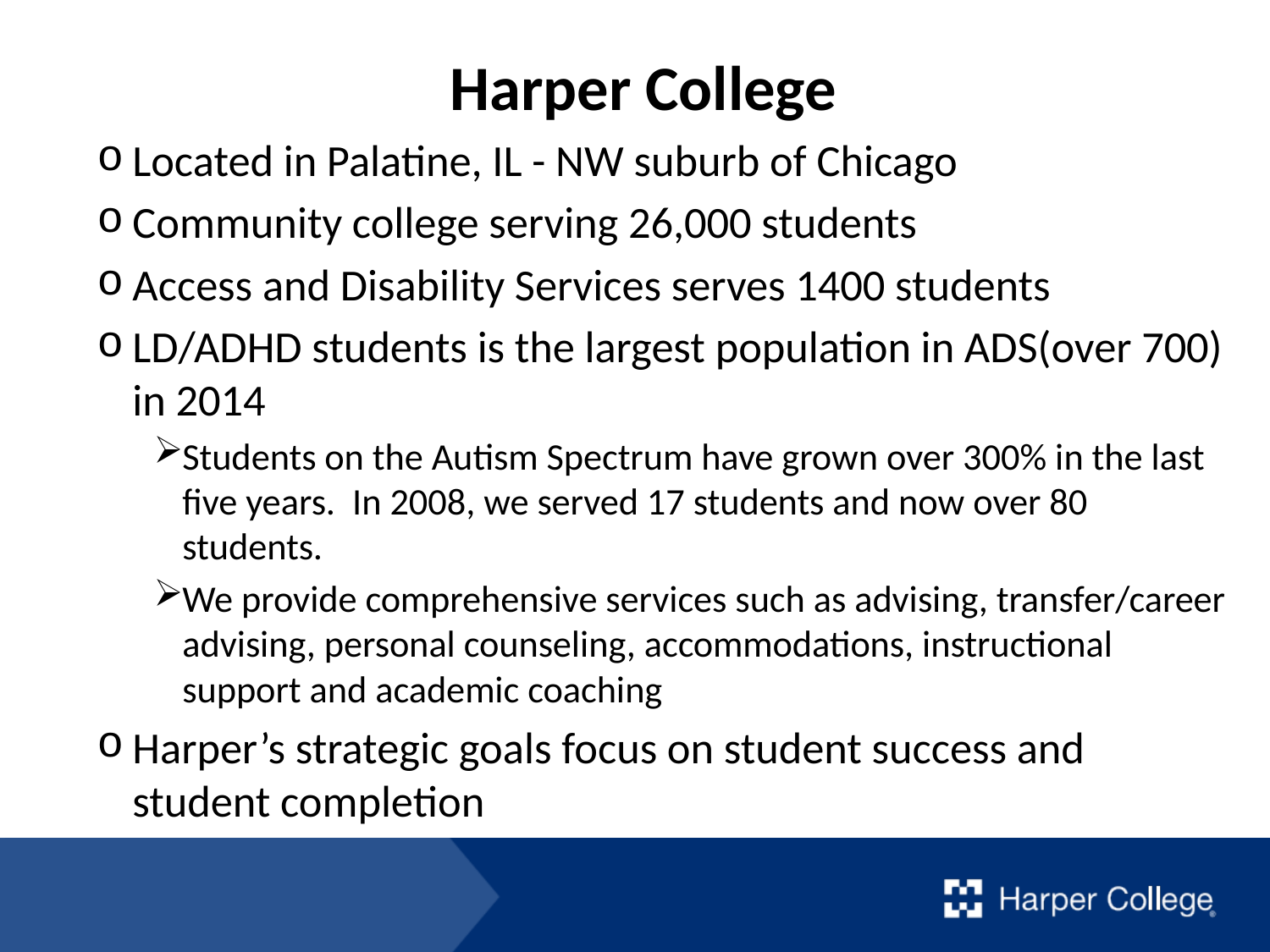

Harper College
Located in Palatine, IL - NW suburb of Chicago
Community college serving 26,000 students
Access and Disability Services serves 1400 students
LD/ADHD students is the largest population in ADS(over 700) in 2014
Students on the Autism Spectrum have grown over 300% in the last five years.  In 2008, we served 17 students and now over 80 students.
We provide comprehensive services such as advising, transfer/career advising, personal counseling, accommodations, instructional support and academic coaching
Harper’s strategic goals focus on student success and student completion